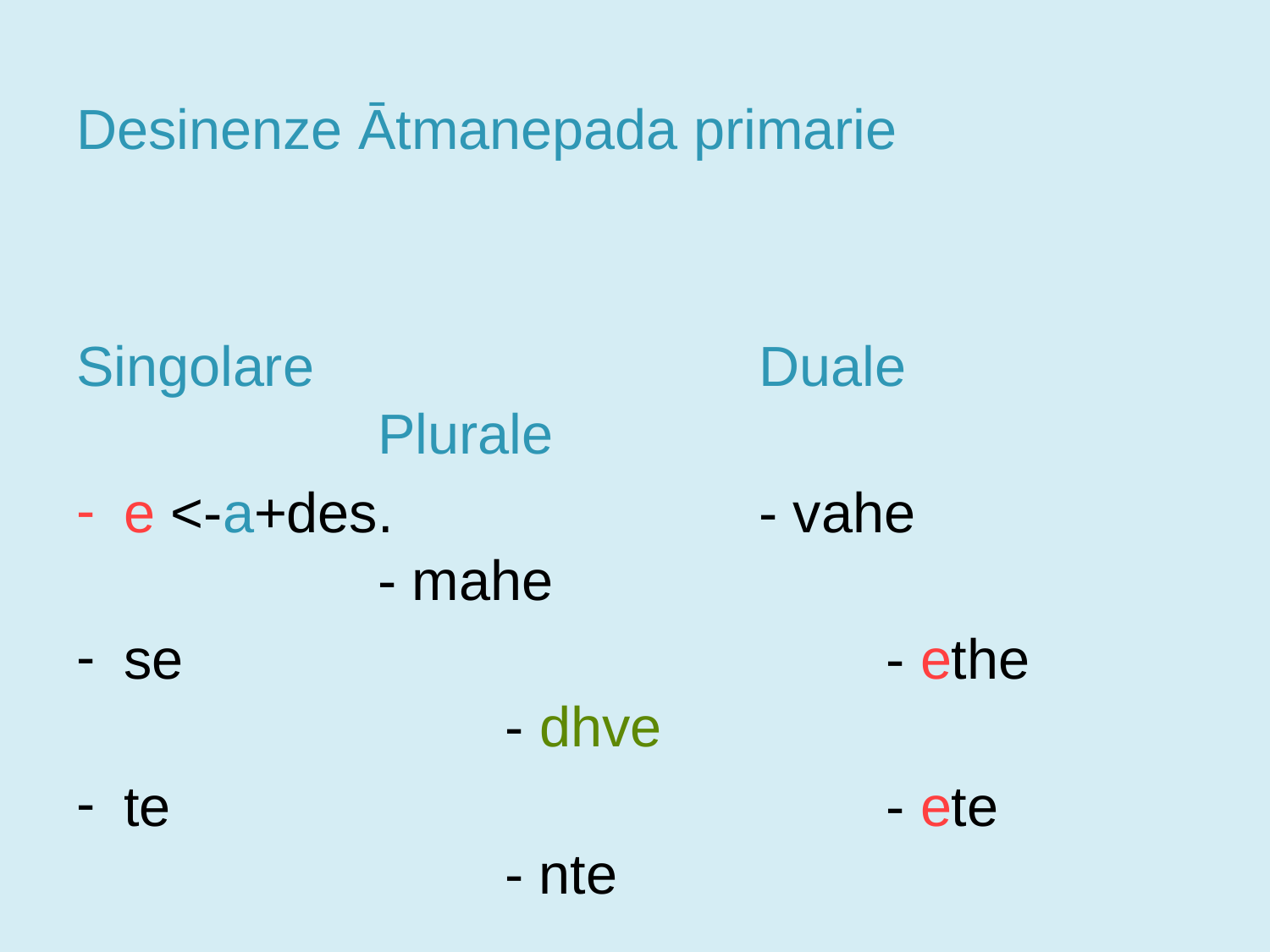

Desinenze Ātmanepada primarie

Singolare				Duale				Plurale
e <-a+des.			- vahe				- mahe
se						- ethe 				- dhve
te						- ete 				- nte